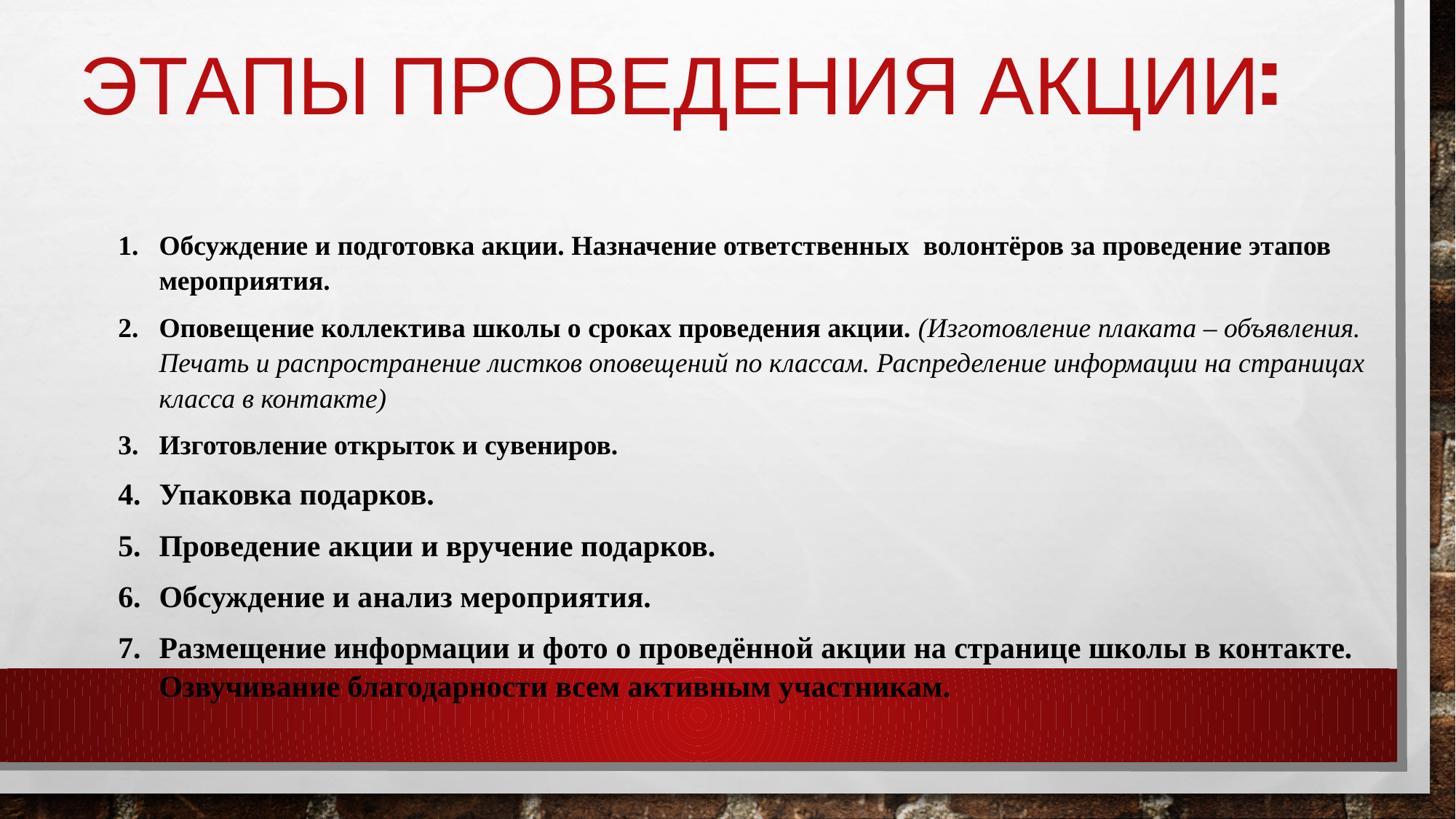

# Этапы проведения Акции:
Обсуждение и подготовка акции. Назначение ответственных  волонтёров за проведение этапов мероприятия.
Оповещение коллектива школы о сроках проведения акции. (Изготовление плаката – объявления. Печать и распространение листков оповещений по классам. Распределение информации на страницах класса в контакте)
Изготовление открыток и сувениров.
Упаковка подарков.
Проведение акции и вручение подарков.
Обсуждение и анализ мероприятия.
Размещение информации и фото о проведённой акции на странице школы в контакте.  Озвучивание благодарности всем активным участникам.